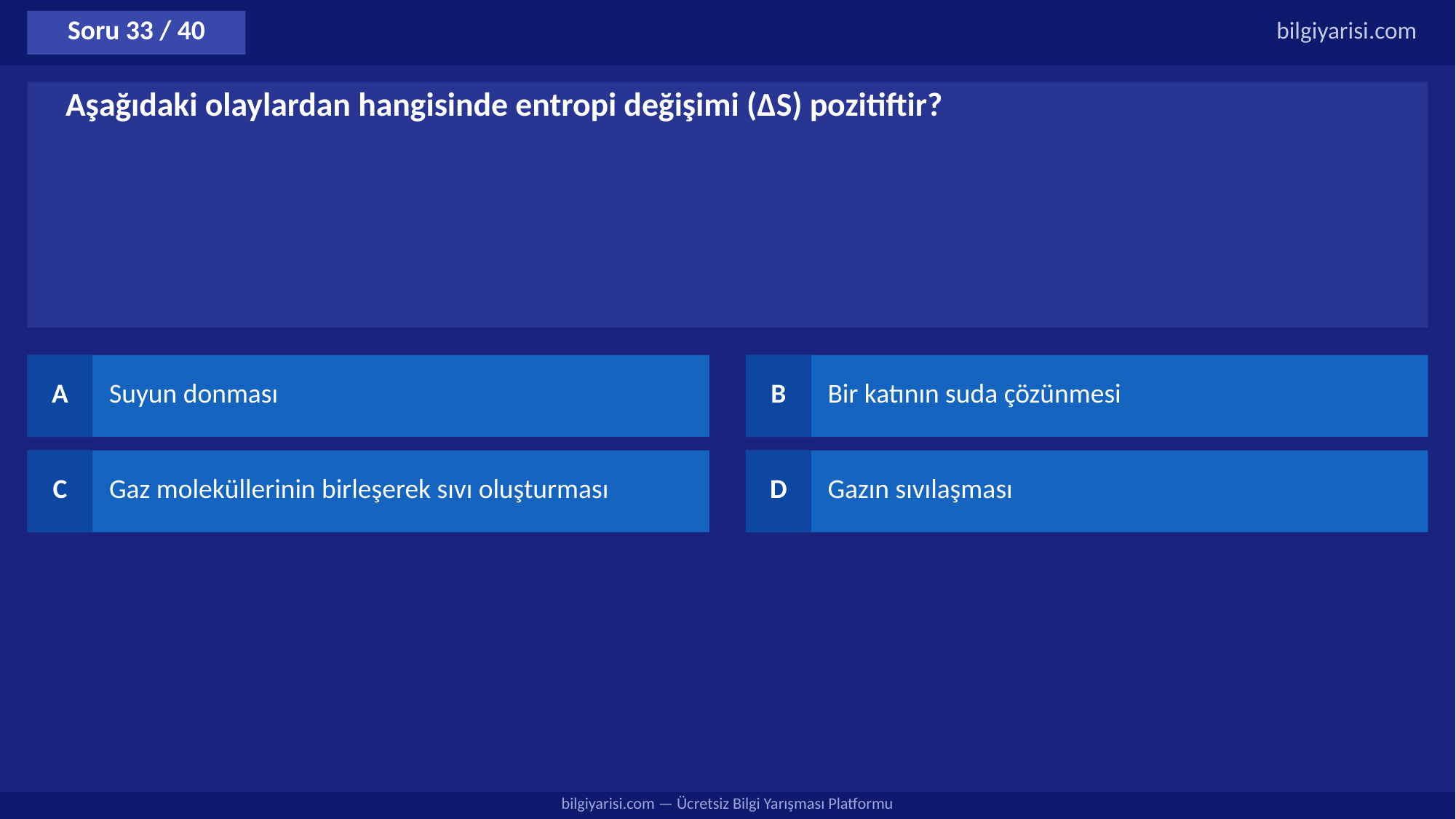

Soru 33 / 40
bilgiyarisi.com

Aşağıdaki olaylardan hangisinde entropi değişimi (ΔS) pozitiftir?

A
Suyun donması

B
Bir katının suda çözünmesi

C
Gaz moleküllerinin birleşerek sıvı oluşturması

D
Gazın sıvılaşması
bilgiyarisi.com — Ücretsiz Bilgi Yarışması Platformu